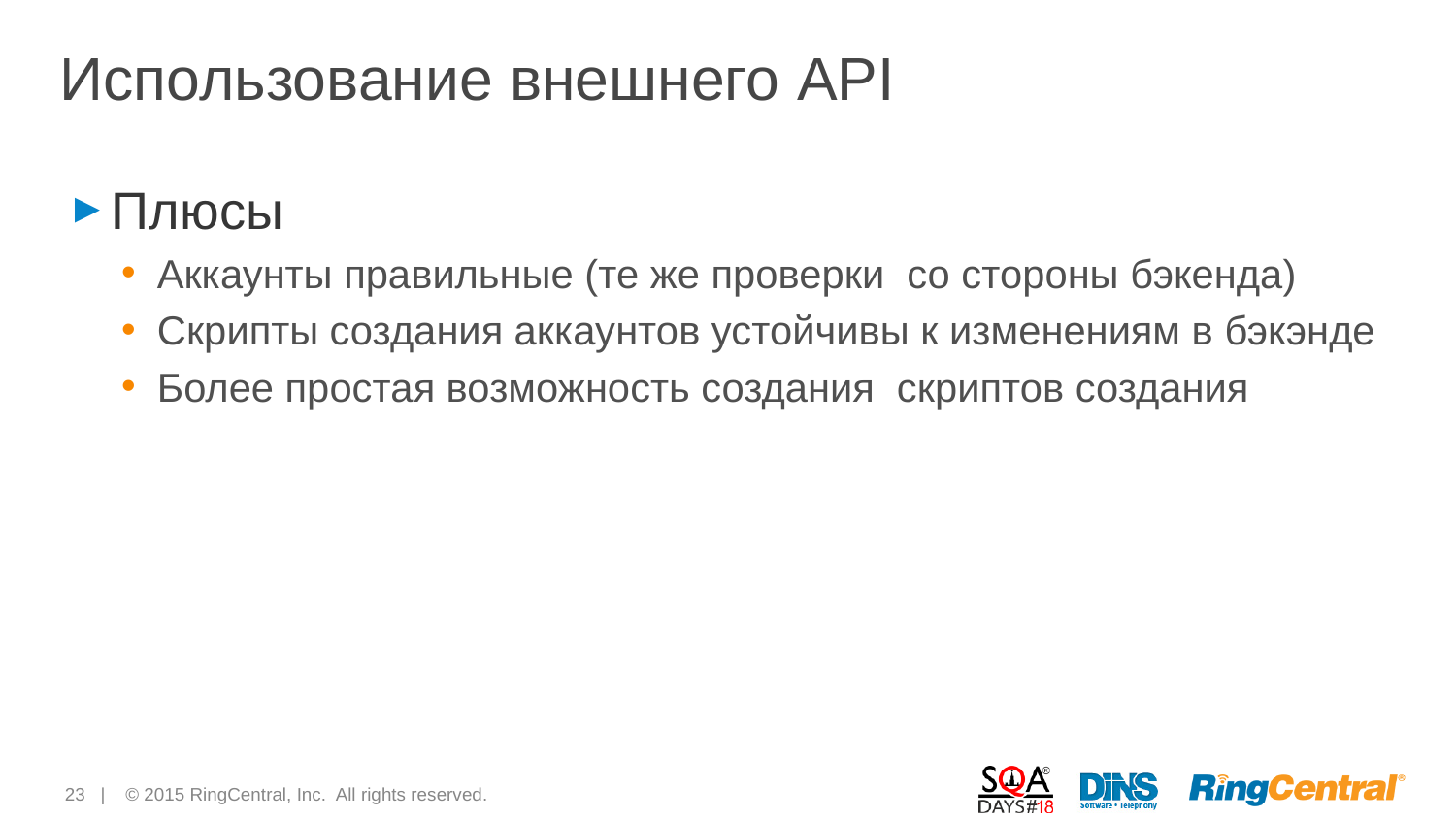

# Использование внешнего API
Плюсы
Аккаунты правильные (те же проверки  со стороны бэкенда)
Скрипты создания аккаунтов устойчивы к изменениям в бэкэнде
Более простая возможность создания  скриптов создания